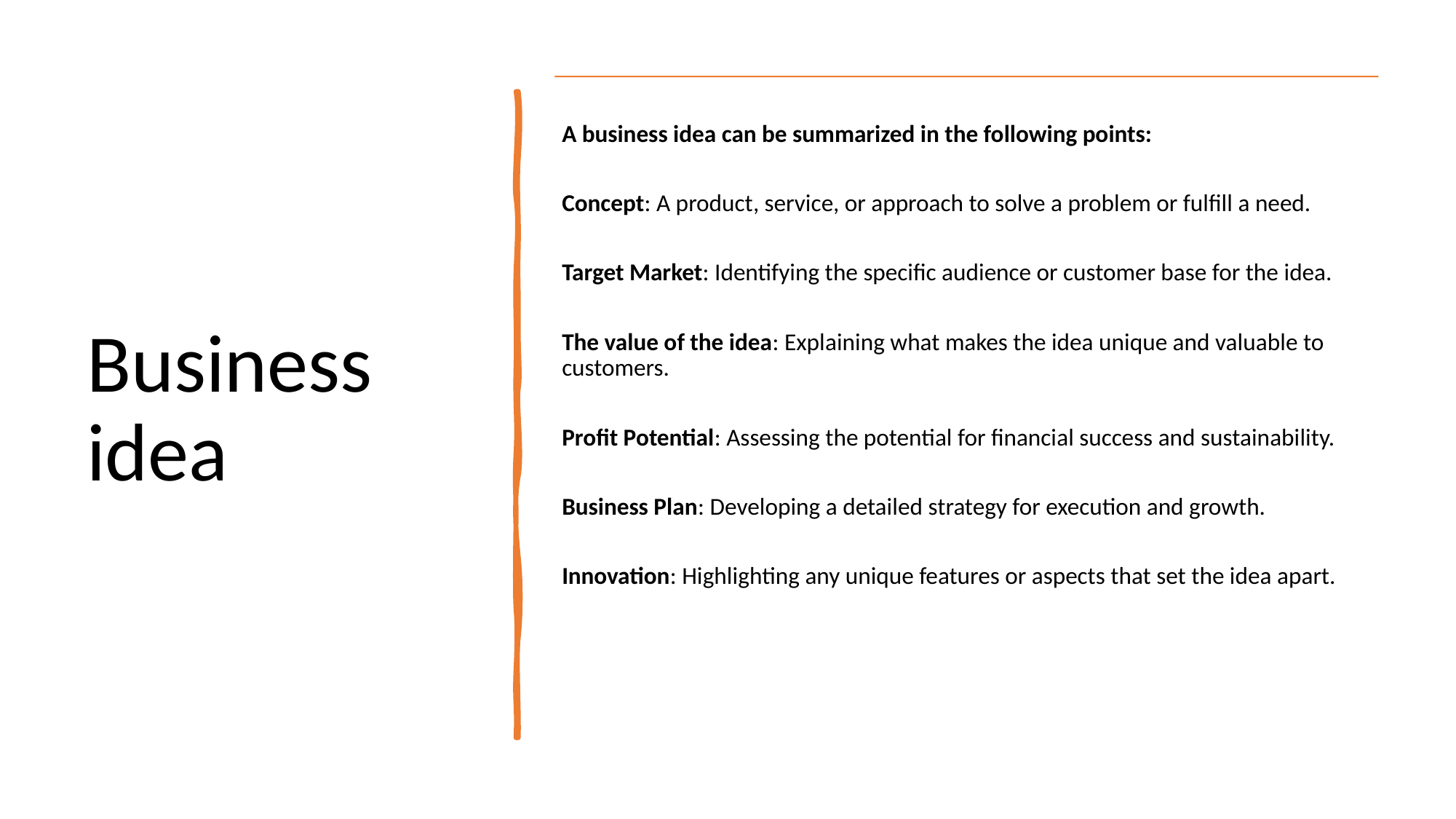

A business idea can be summarized in the following points:

Concept: A product, service, or approach to solve a problem or fulfill a need.

Target Market: Identifying the specific audience or customer base for the idea.

The value of the idea: Explaining what makes the idea unique and valuable to customers.

Profit Potential: Assessing the potential for financial success and sustainability.

Business Plan: Developing a detailed strategy for execution and growth.

Innovation: Highlighting any unique features or aspects that set the idea apart.
# Business idea